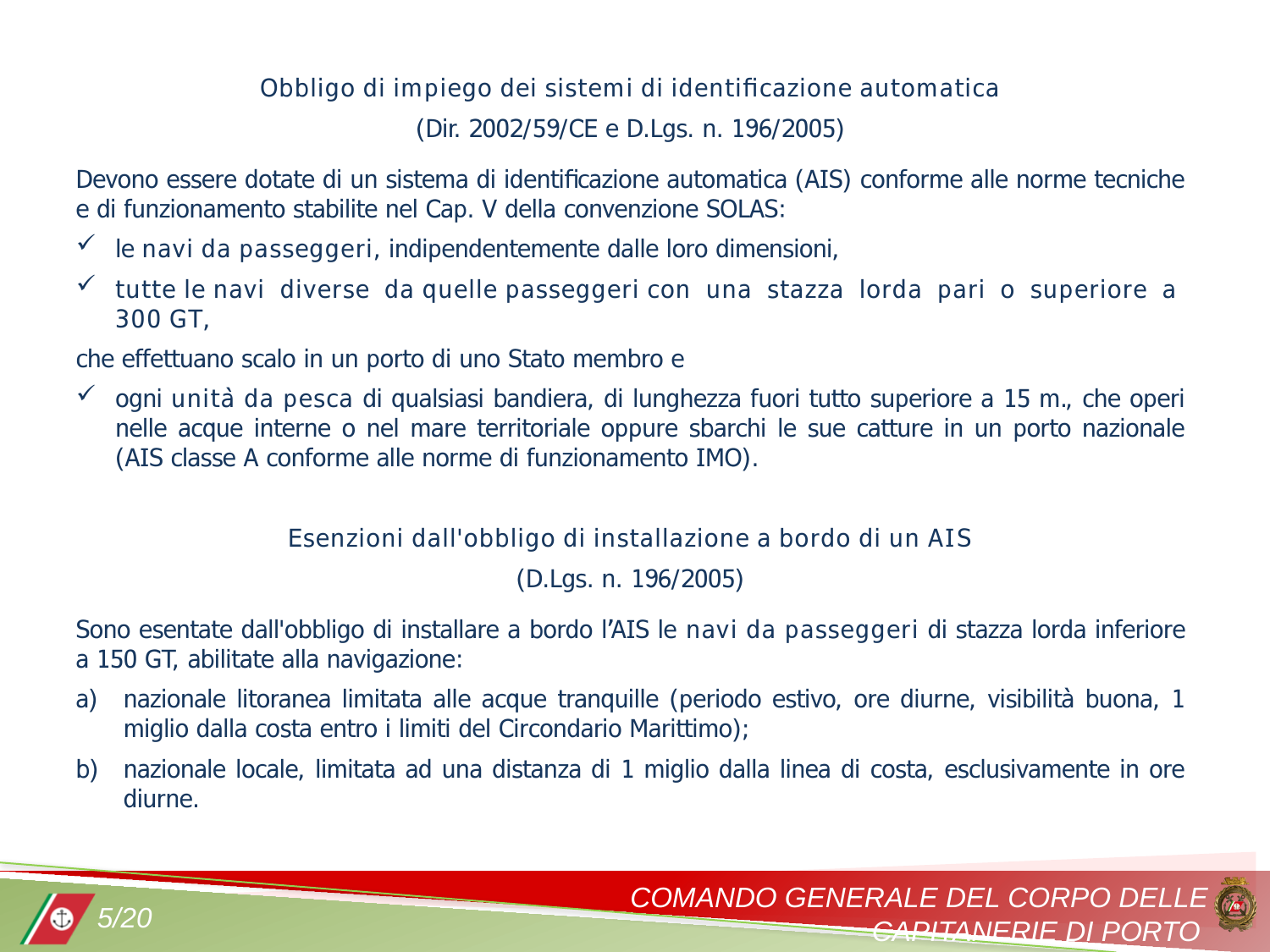

Obbligo di impiego dei sistemi di identificazione automatica
(Dir. 2002/59/CE e D.Lgs. n. 196/2005)
Devono essere dotate di un sistema di identificazione automatica (AIS) conforme alle norme tecniche e di funzionamento stabilite nel Cap. V della convenzione SOLAS:
le navi da passeggeri, indipendentemente dalle loro dimensioni,
tutte le navi  diverse  da quelle passeggeri con  una  stazza  lorda  pari  o  superiore  a  300 GT,
che effettuano scalo in un porto di uno Stato membro e
ogni unità da pesca di qualsiasi bandiera, di lunghezza fuori tutto superiore a 15 m., che operi nelle acque interne o nel mare territoriale oppure sbarchi le sue catture in un porto nazionale (AIS classe A conforme alle norme di funzionamento IMO).

Esenzioni dall'obbligo di installazione a bordo di un AIS
(D.Lgs. n. 196/2005)
Sono esentate dall'obbligo di installare a bordo l’AIS le navi da passeggeri di stazza lorda inferiore a 150 GT, abilitate alla navigazione:
nazionale litoranea limitata alle acque tranquille (periodo estivo, ore diurne, visibilità buona, 1 miglio dalla costa entro i limiti del Circondario Marittimo);
nazionale locale, limitata ad una distanza di 1 miglio dalla linea di costa, esclusivamente in ore diurne.